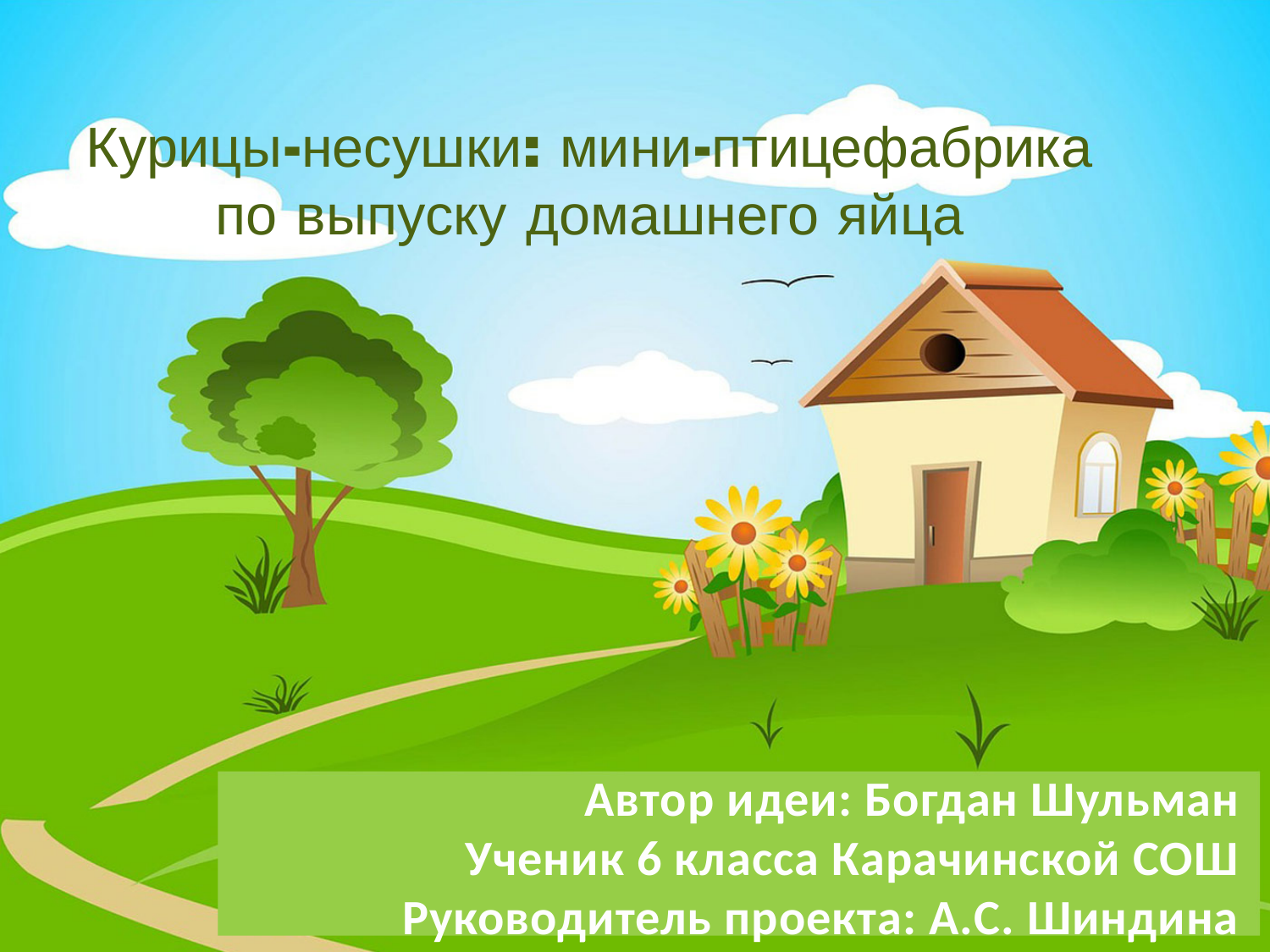

# Курицы-несушки: мини-птицефабрика по выпуску домашнего яйца
Автор идеи: Богдан Шульман
Ученик 6 класса Карачинской СОШ
Руководитель проекта: А.С. Шиндина